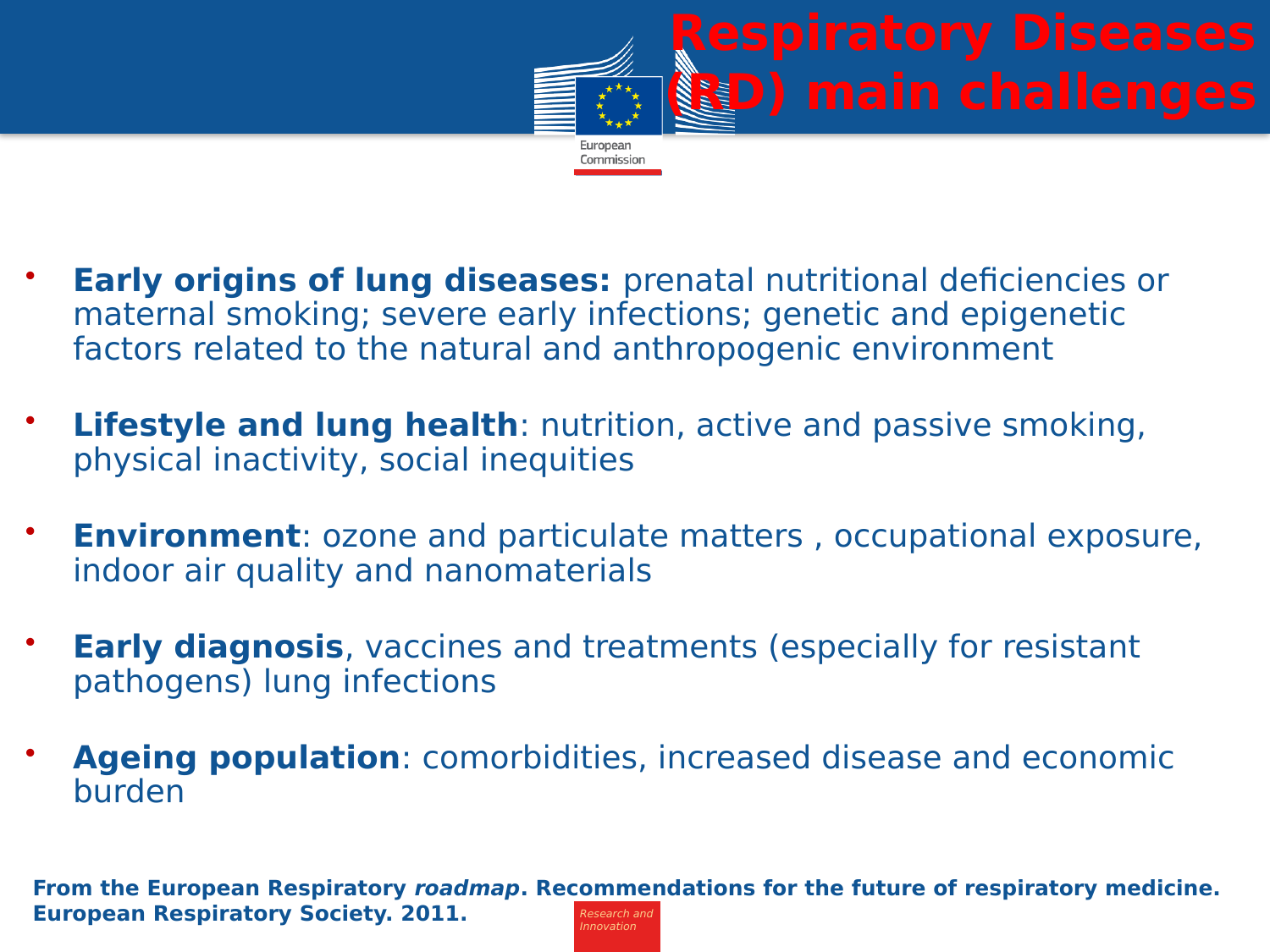

Respiratory Diseases (RD) main challenges
Early origins of lung diseases: prenatal nutritional deficiencies or maternal smoking; severe early infections; genetic and epigenetic factors related to the natural and anthropogenic environment
Lifestyle and lung health: nutrition, active and passive smoking, physical inactivity, social inequities
Environment: ozone and particulate matters , occupational exposure, indoor air quality and nanomaterials
Early diagnosis, vaccines and treatments (especially for resistant pathogens) lung infections
Ageing population: comorbidities, increased disease and economic burden
From the European Respiratory roadmap. Recommendations for the future of respiratory medicine. European Respiratory Society. 2011.